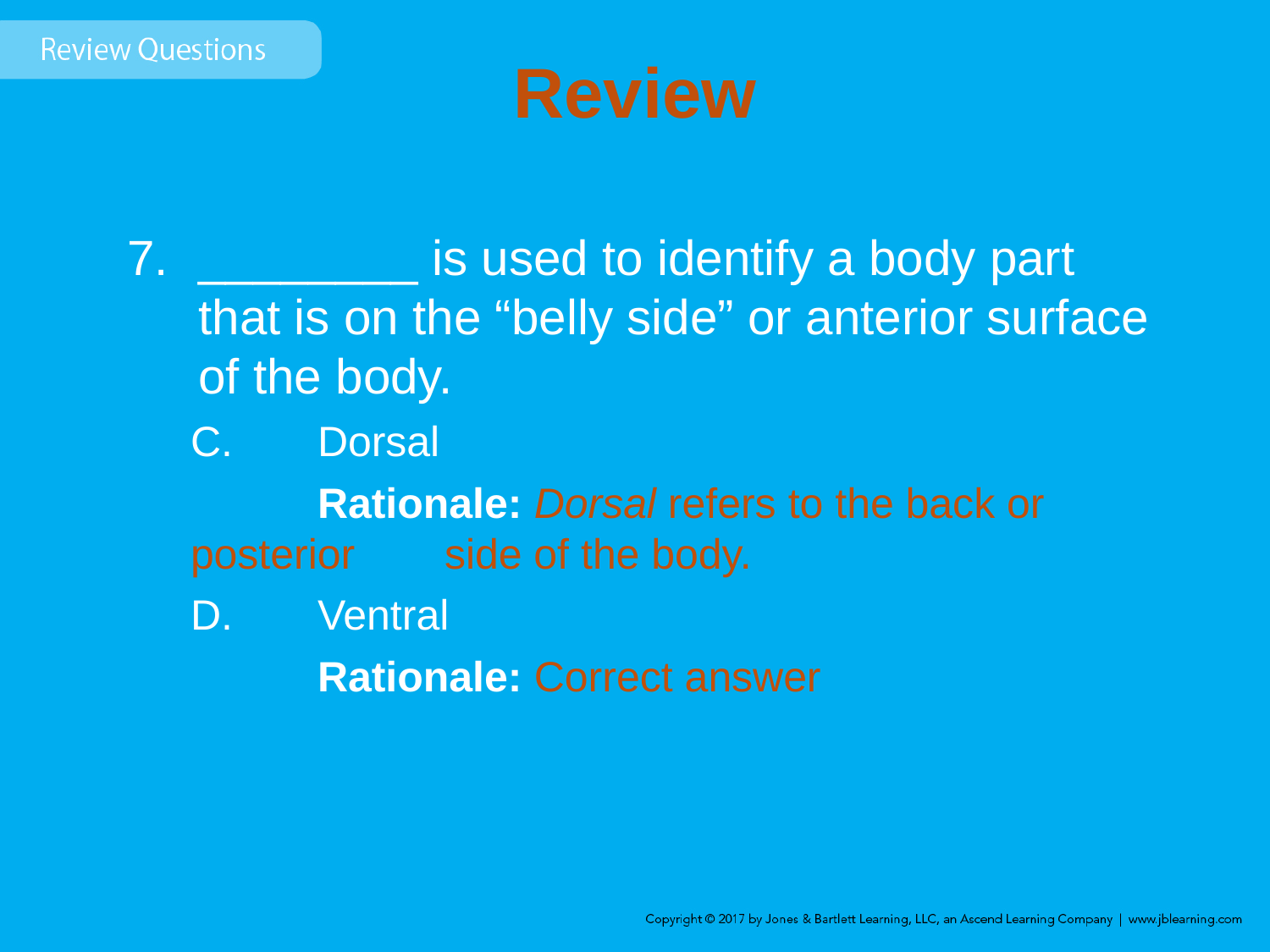

# Review
________ is used to identify a body part that is on the “belly side” or anterior surface of the body.
C.	Dorsal
	Rationale: Dorsal refers to the back or posterior 	side of the body.
D.	Ventral
	Rationale: Correct answer